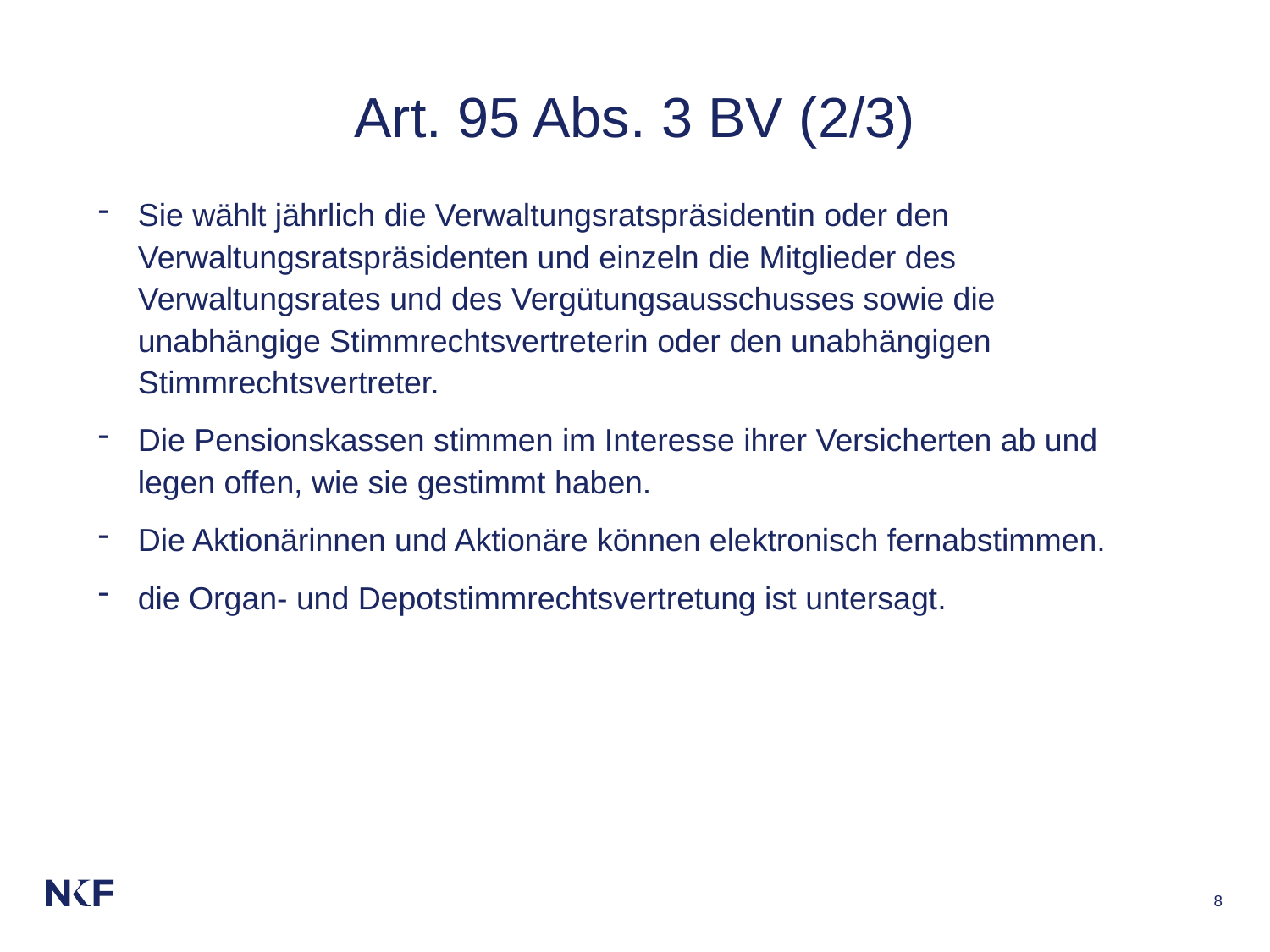

# Art. 95 Abs. 3 BV (2/3)
Sie wählt jährlich die Verwaltungsratspräsidentin oder den Verwaltungsratspräsidenten und einzeln die Mitglieder des Verwaltungsrates und des Vergütungsausschusses sowie die unabhängige Stimmrechtsvertreterin oder den unabhängigen Stimmrechtsvertreter.
Die Pensionskassen stimmen im Interesse ihrer Versicherten ab und legen offen, wie sie gestimmt haben.
Die Aktionärinnen und Aktionäre können elektronisch fernabstimmen.
die Organ- und Depotstimmrechtsvertretung ist untersagt.
8